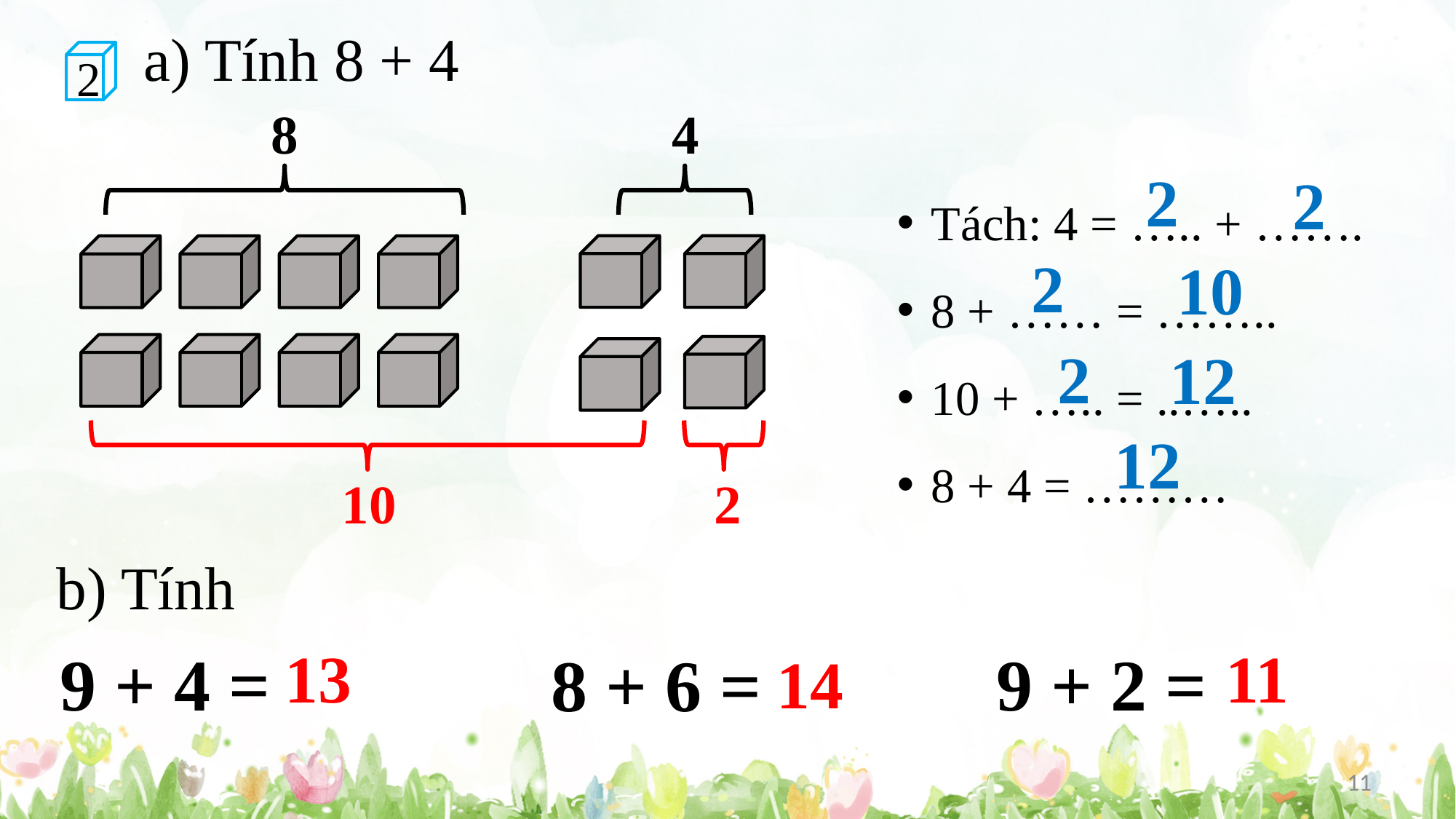

a) Tính 8 + 4
2
8
4

2
2
Tách: 4 = ….. + …….
8 + …… = ……..
10 + ….. = ..…..
8 + 4 = ………

2
10
2
12

12

10

2
b) Tính
13
11
9 + 4 =
9 + 2 =
 8 + 6 =
14
11